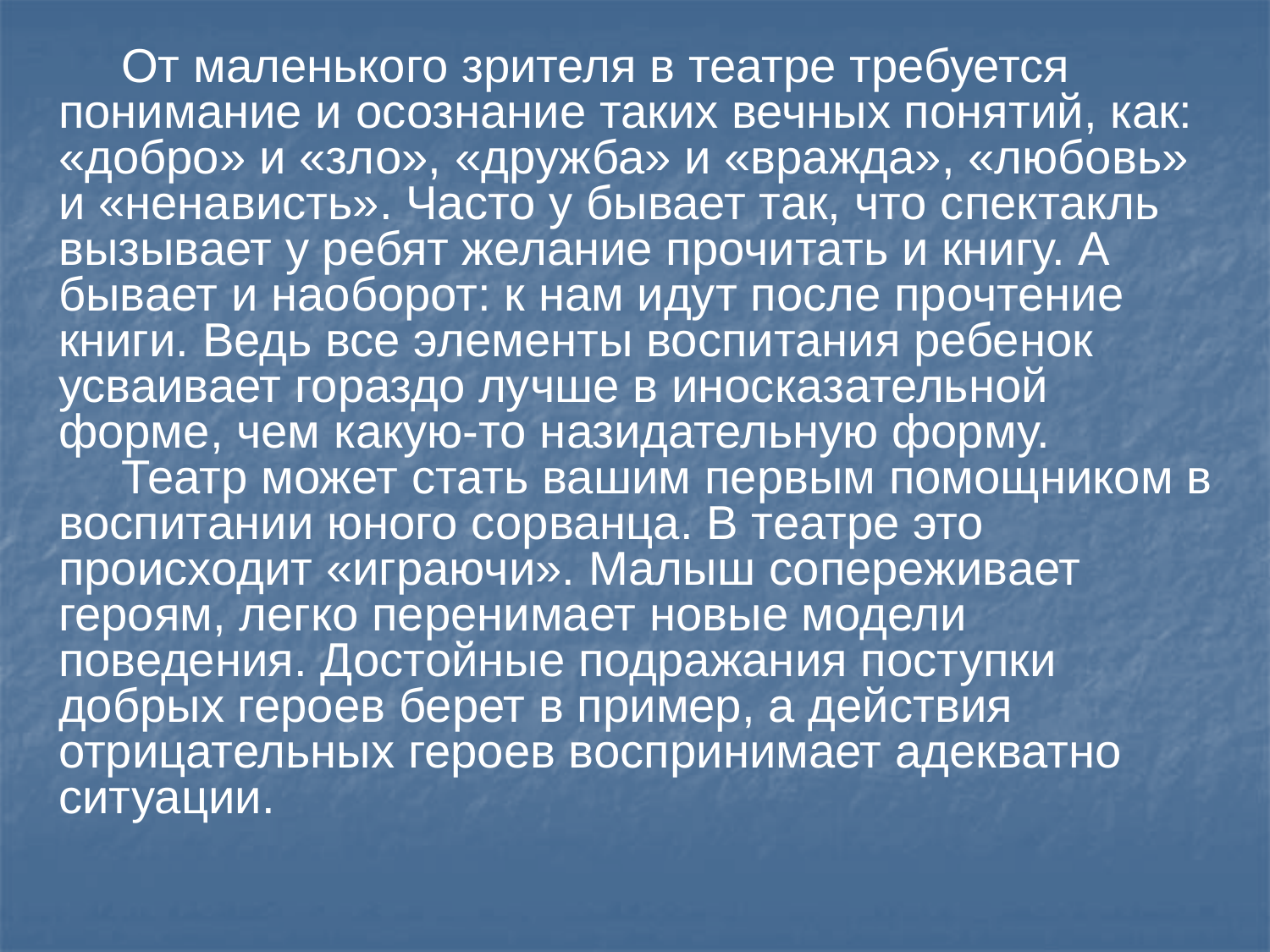

От маленького зрителя в театре требуется понимание и осознание таких вечных понятий, как: «добро» и «зло», «дружба» и «вражда», «любовь» и «ненависть». Часто у бывает так, что спектакль вызывает у ребят желание прочитать и книгу. А бывает и наоборот: к нам идут после прочтение книги. Ведь все элементы воспитания ребенок усваивает гораздо лучше в иносказательной форме, чем какую-то назидательную форму.
Театр может стать вашим первым помощником в воспитании юного сорванца. В театре это происходит «играючи». Малыш сопереживает героям, легко перенимает новые модели поведения. Достойные подражания поступки добрых героев берет в пример, а действия отрицательных героев воспринимает адекватно ситуации.